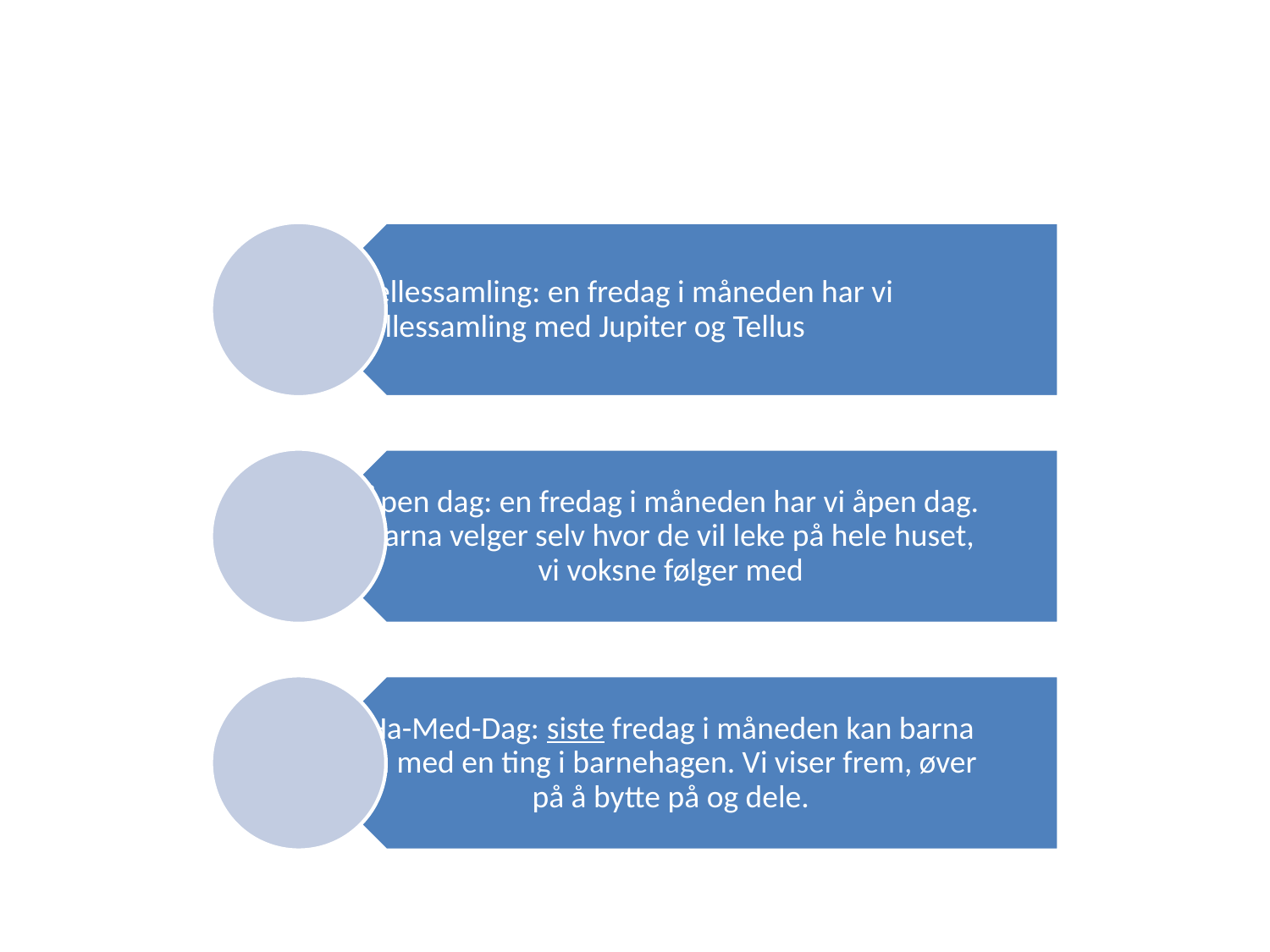

Fellessamling: en fredag i måneden har vi fellessamling med Jupiter og Tellus
Åpen dag: en fredag i måneden har vi åpen dag. Barna velger selv hvor de vil leke på hele huset, vi voksne følger med
Ha-Med-Dag: siste fredag i måneden kan barna ta med en ting i barnehagen. Vi viser frem, øver på å bytte på og dele.